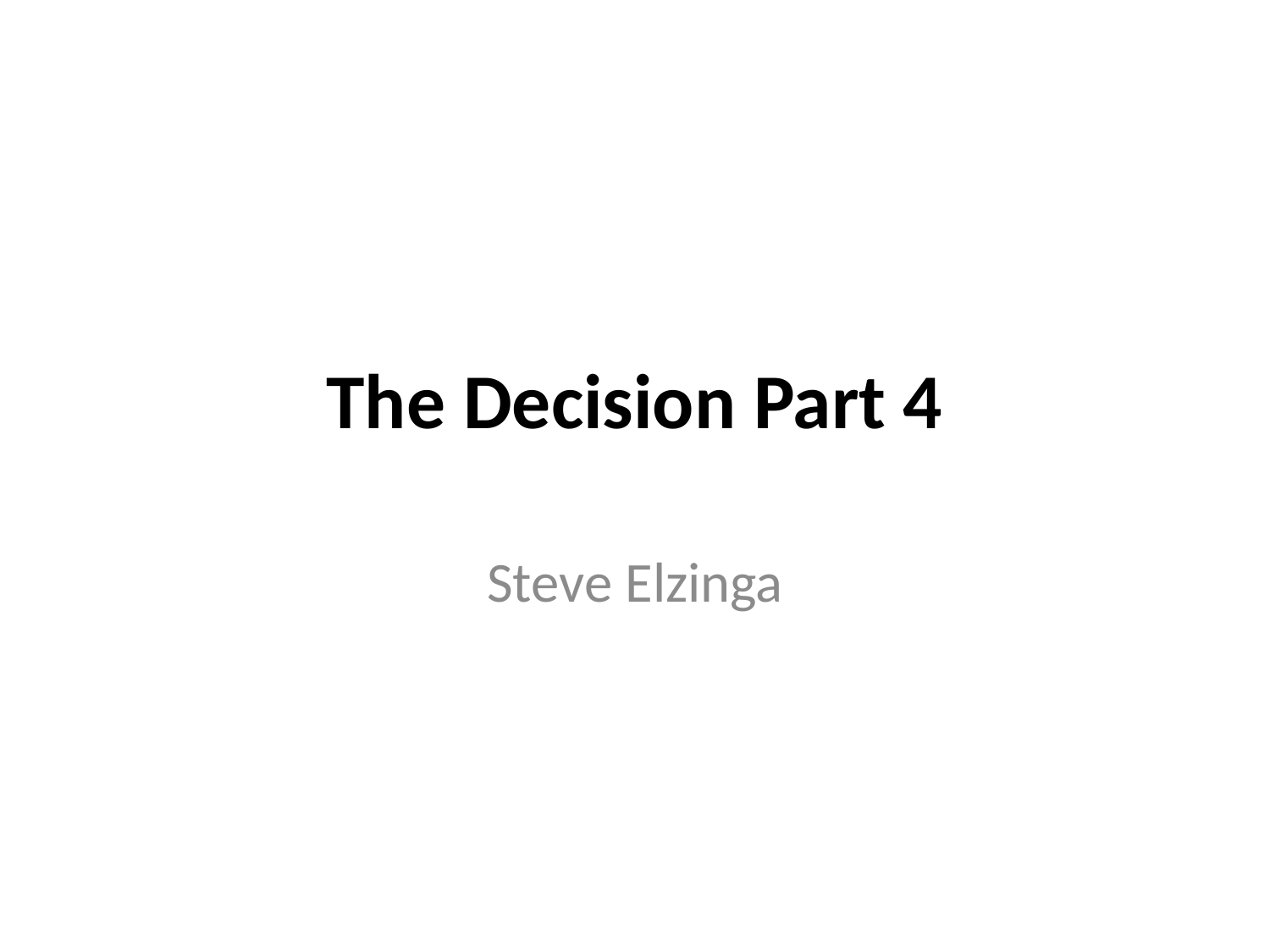

# The Decision Part 4

Steve Elzinga